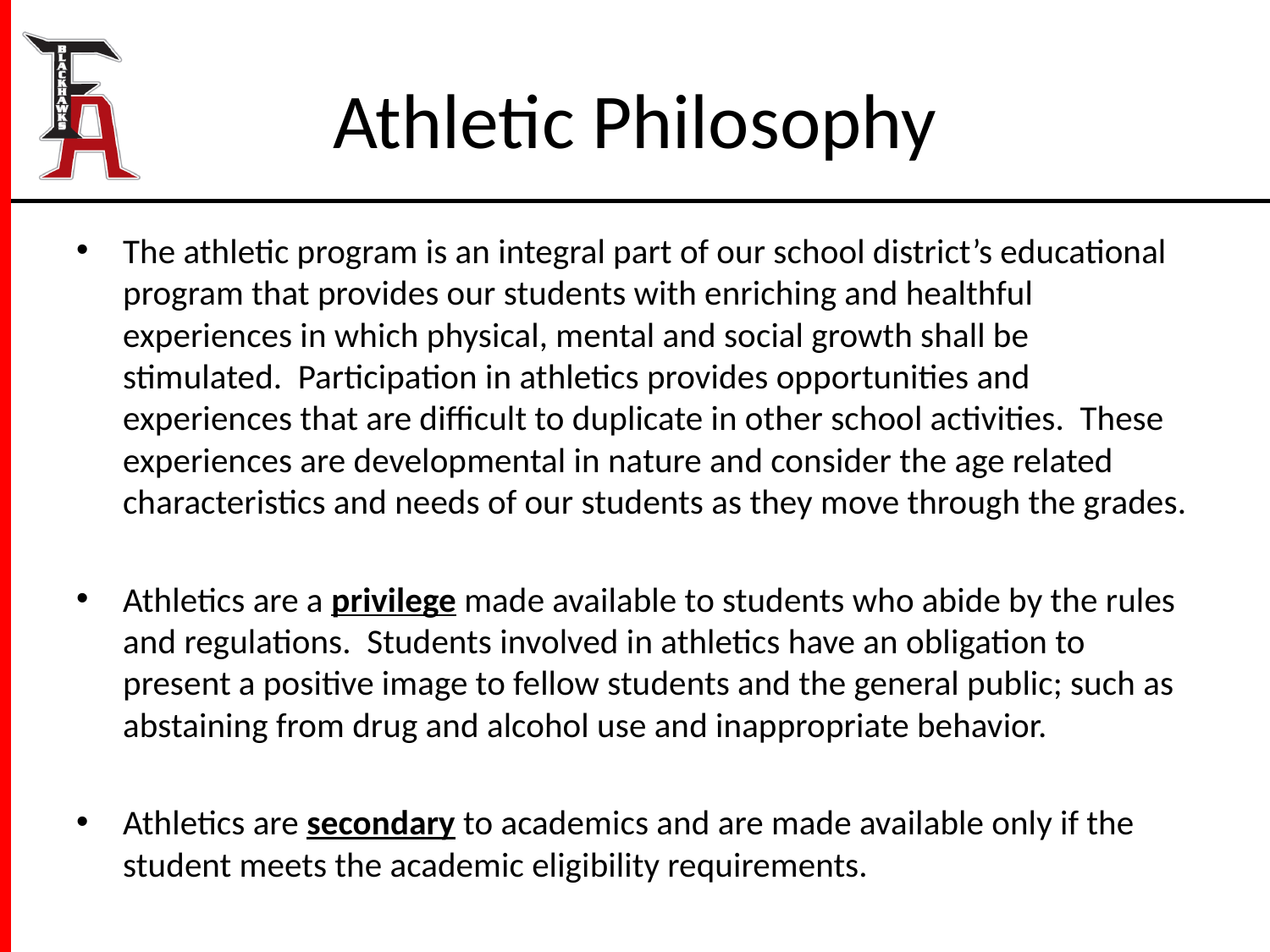

# Athletic Philosophy
The athletic program is an integral part of our school district’s educational program that provides our students with enriching and healthful experiences in which physical, mental and social growth shall be stimulated.  Participation in athletics provides opportunities and experiences that are difficult to duplicate in other school activities.  These experiences are developmental in nature and consider the age related characteristics and needs of our students as they move through the grades.

Athletics are a privilege made available to students who abide by the rules and regulations.  Students involved in athletics have an obligation to present a positive image to fellow students and the general public; such as abstaining from drug and alcohol use and inappropriate behavior.

Athletics are secondary to academics and are made available only if the student meets the academic eligibility requirements.